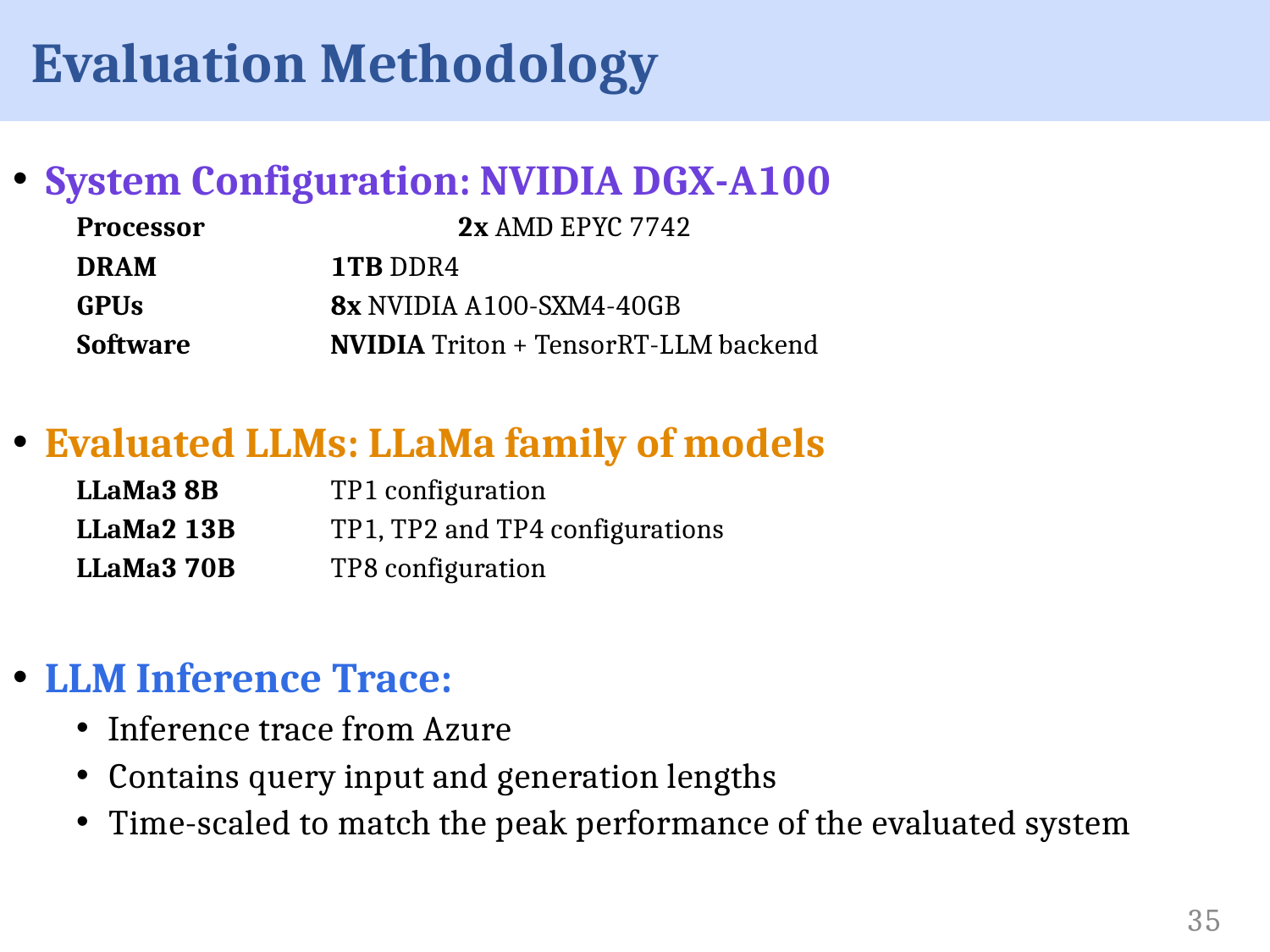

# Evaluation Methodology

System Configuration: NVIDIA DGX-A100
Processor 		2x AMD EPYC 7742
DRAM 		1TB DDR4
GPUs		8x NVIDIA A100-SXM4-40GB
Software		NVIDIA Triton + TensorRT-LLM backend

Evaluated LLMs: LLaMa family of models
LLaMa3 8B 	TP1 configuration
LLaMa2 13B	TP1, TP2 and TP4 configurations
LLaMa3 70B 	TP8 configuration

LLM Inference Trace:
Inference trace from Azure
Contains query input and generation lengths
Time-scaled to match the peak performance of the evaluated system

35